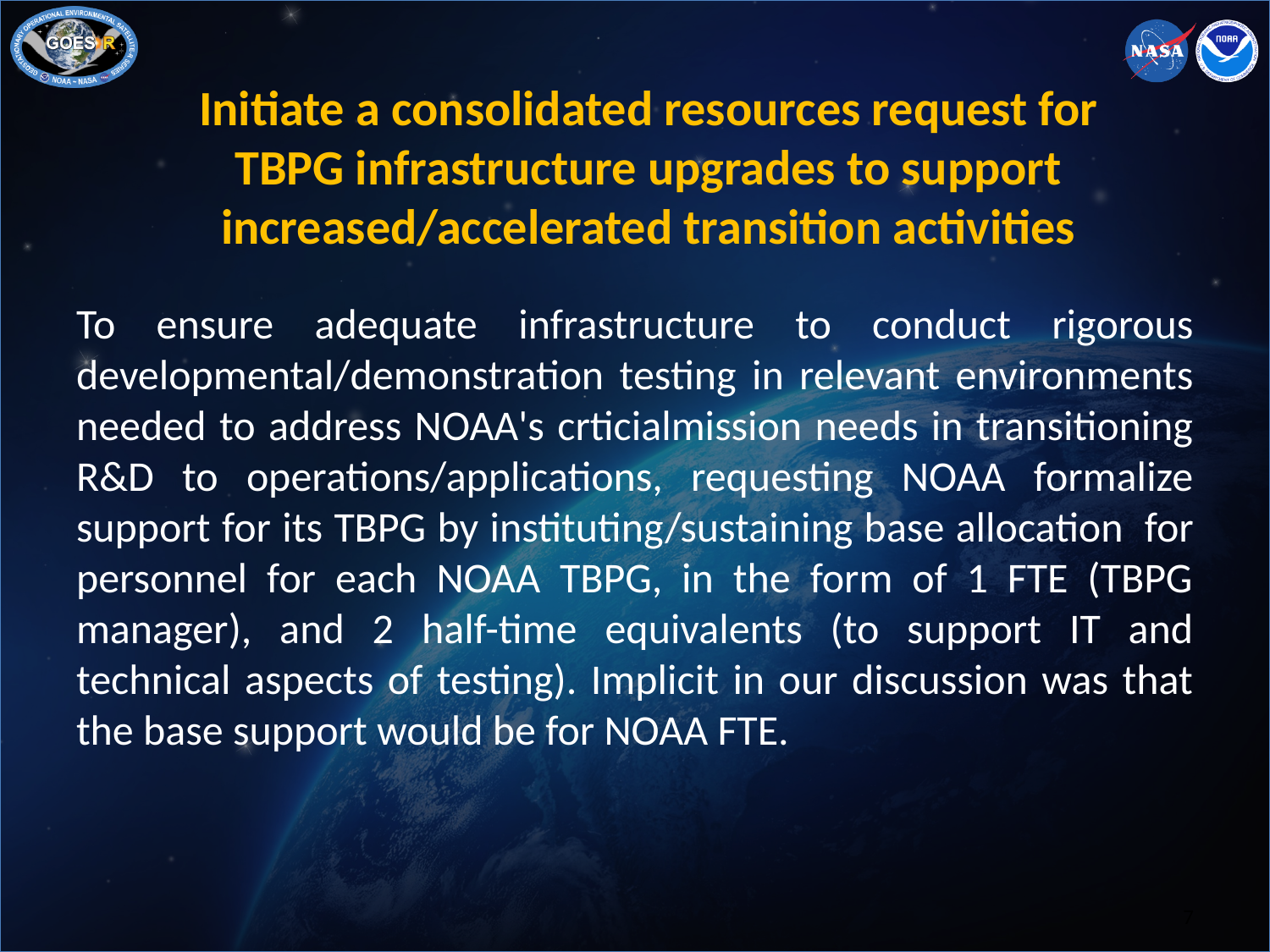

# Initiate a consolidated resources request for TBPG infrastructure upgrades to support increased/accelerated transition activities
To ensure adequate infrastructure to conduct rigorous developmental/demonstration testing in relevant environments needed to address NOAA's crticialmission needs in transitioning R&D to operations/applications, requesting NOAA formalize support for its TBPG by instituting/sustaining base allocation  for personnel for each NOAA TBPG, in the form of 1 FTE (TBPG manager), and 2 half-time equivalents (to support IT and technical aspects of testing). Implicit in our discussion was that the base support would be for NOAA FTE.
7